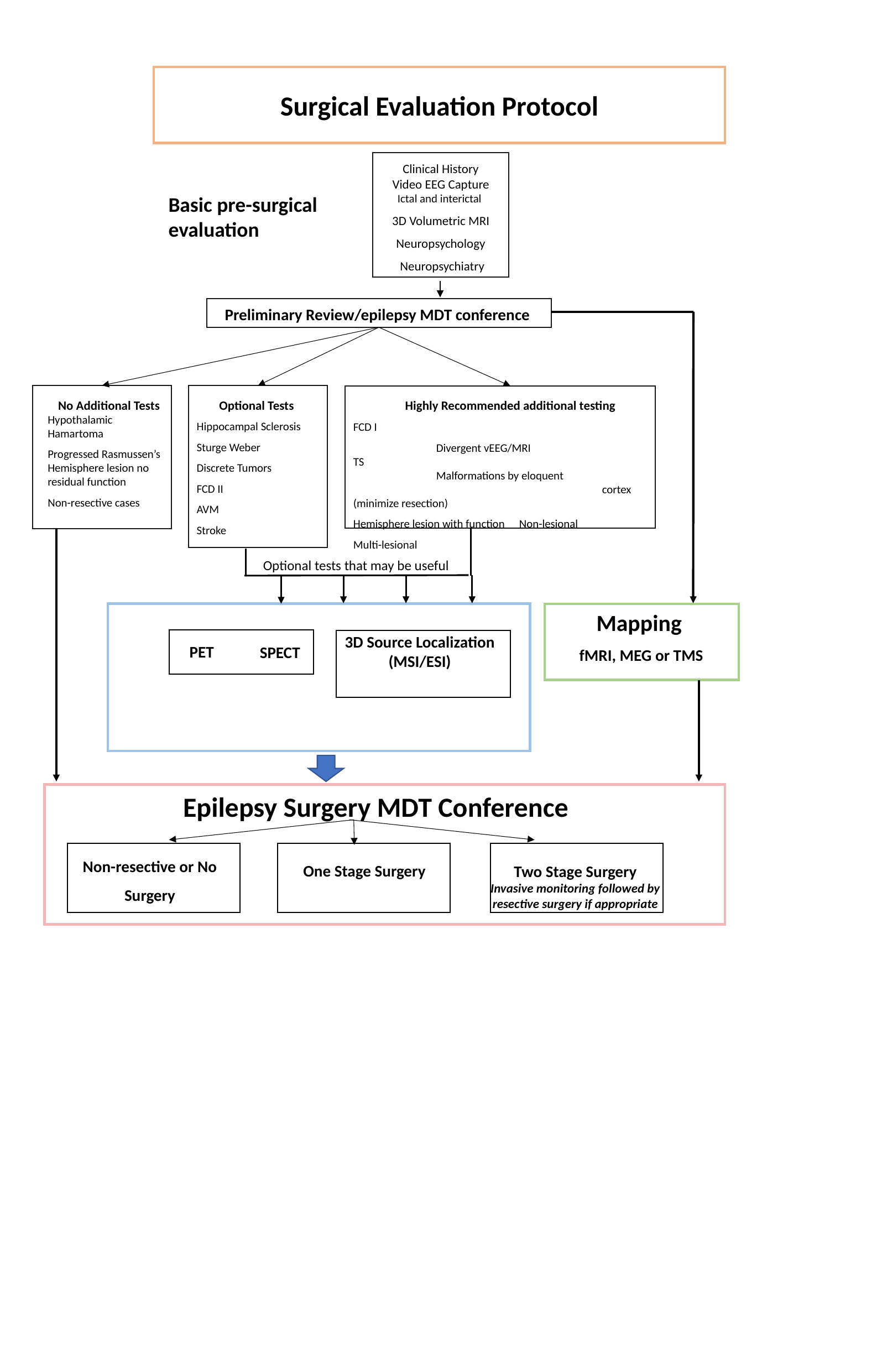

Surgical Evaluation Protocol
Clinical History
Video EEG Capture
Ictal and interictal
3D Volumetric MRI
Neuropsychology
 Neuropsychiatry

Basic pre-surgical evaluation
Preliminary Review/epilepsy MDT conference

No Additional Tests
Hypothalamic  Hamartoma
Progressed Rasmussen’s
Hemisphere lesion no residual function
Non-resective cases

Optional Tests
Hippocampal Sclerosis
Sturge Weber
Discrete Tumors
FCD II
AVM
Stroke

Highly Recommended additional testing
FCD I				Divergent vEEG/MRI
TS				Malformations by eloquent 				cortex (minimize resection)
Hemisphere lesion with function	Non-lesional
Multi-lesional

Optional tests that may be useful

Mapping

3D Source Localization (MSI/ESI)
PET

SPECT

fMRI, MEG or TMS

Epilepsy Surgery MDT Conference
Non-resective or No Surgery

One Stage Surgery

Two Stage Surgery
Invasive monitoring followed by resective surgery if appropriate